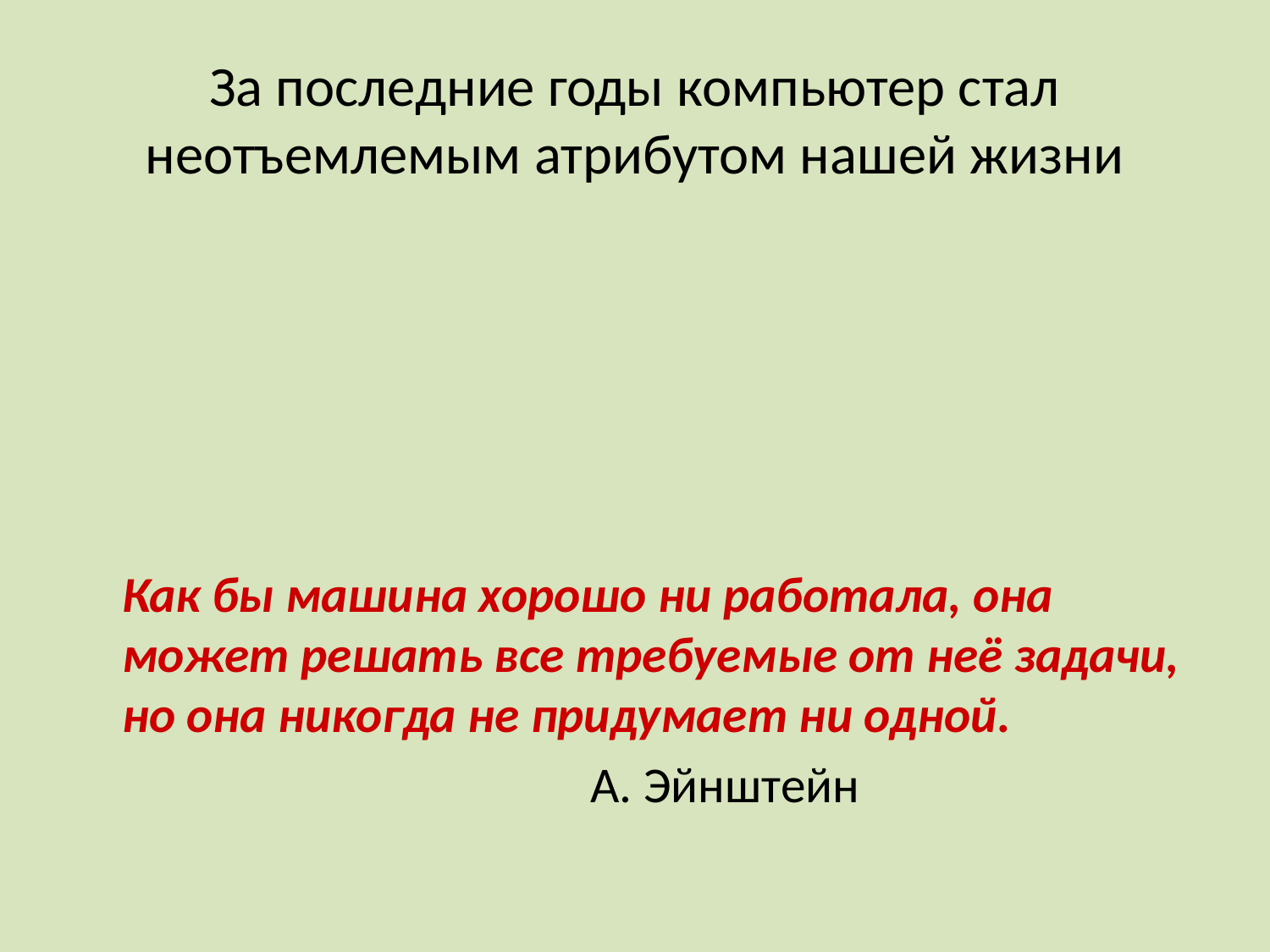

# За последние годы компьютер стал неотъемлемым атрибутом нашей жизни
	Как бы машина хорошо ни работала, она может решать все требуемые от неё задачи, но она никогда не придумает ни одной.
                                             А. Эйнштейн